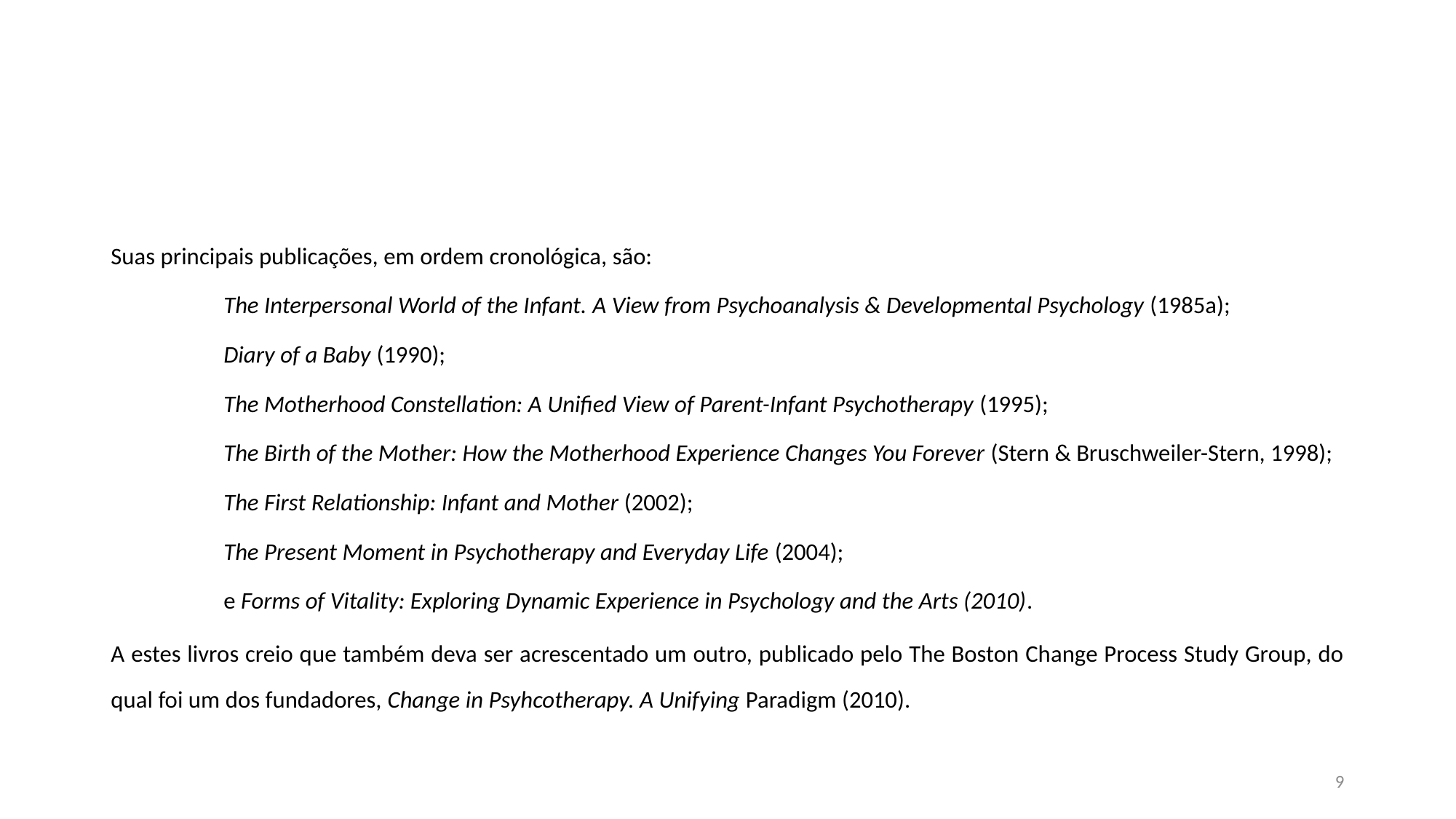

#
Suas principais publicações, em ordem cronológica, são:
The Interpersonal World of the Infant. A View from Psychoanalysis & Developmental Psychology (1985a);
Diary of a Baby (1990);
The Motherhood Constellation: A Unified View of Parent-Infant Psychotherapy (1995);
The Birth of the Mother: How the Motherhood Experience Changes You Forever (Stern & Bruschweiler-Stern, 1998);
The First Relationship: Infant and Mother (2002);
The Present Moment in Psychotherapy and Everyday Life (2004);
e Forms of Vitality: Exploring Dynamic Experience in Psychology and the Arts (2010).
A estes livros creio que também deva ser acrescentado um outro, publicado pelo The Boston Change Process Study Group, do qual foi um dos fundadores, Change in Psyhcotherapy. A Unifying Paradigm (2010).

9